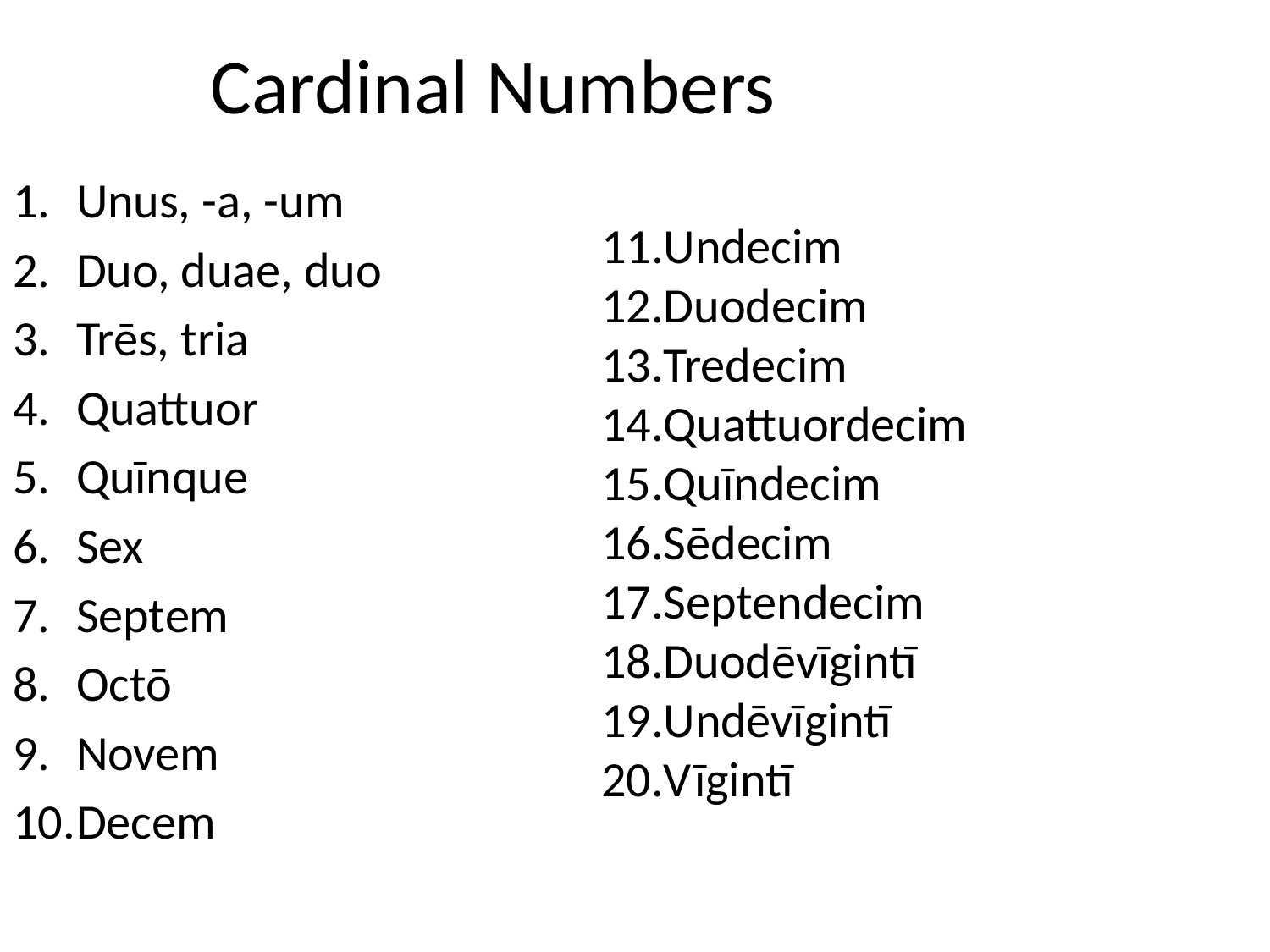

# Cardinal Numbers
Unus, -a, -um
Duo, duae, duo
Trēs, tria
Quattuor
Quīnque
Sex
Septem
Octō
Novem
Decem
Undecim
Duodecim
Tredecim
Quattuordecim
Quīndecim
Sēdecim
Septendecim
Duodēvīgintī
Undēvīgintī
Vīgintī